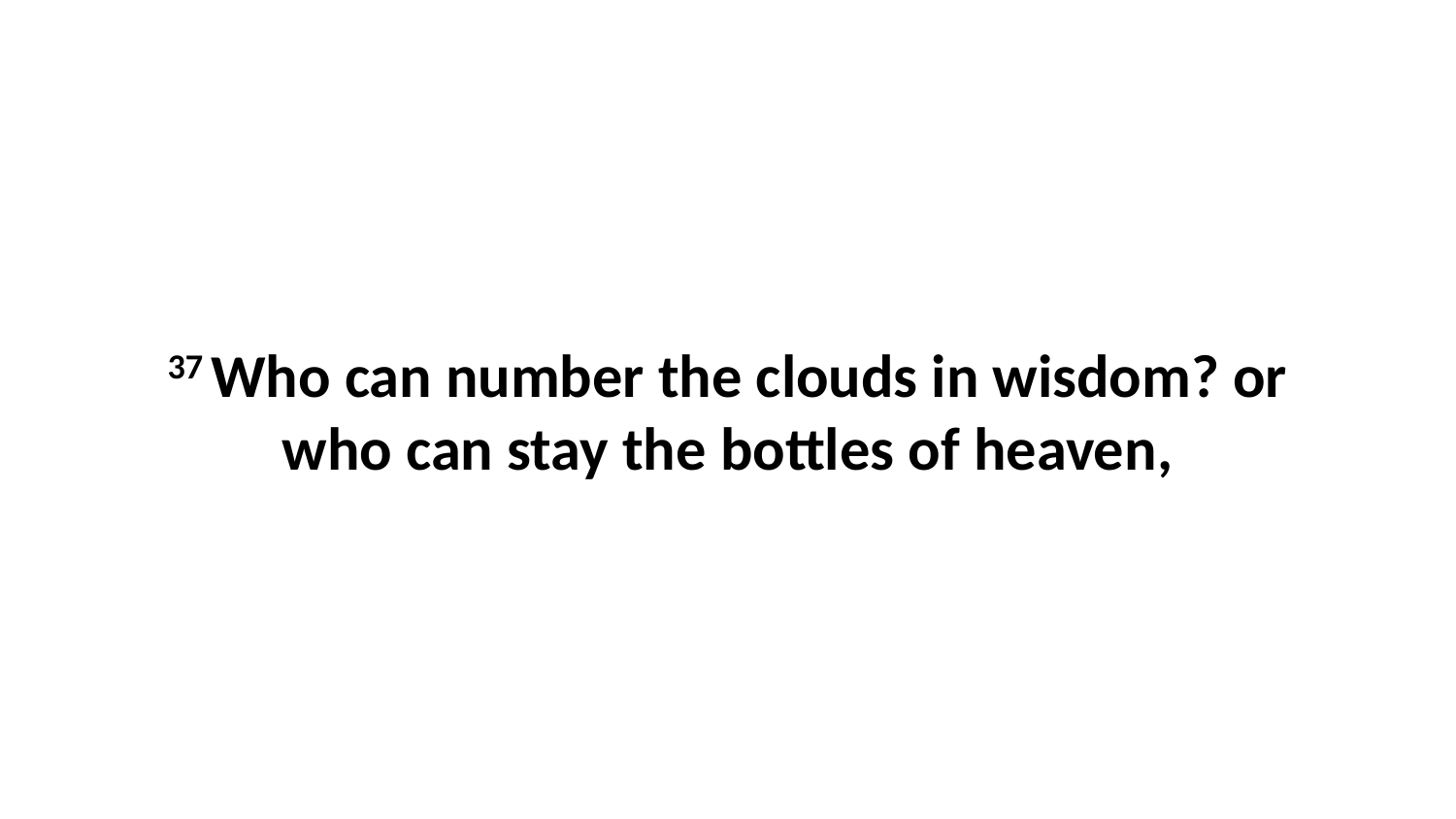

37 Who can number the clouds in wisdom? or who can stay the bottles of heaven,